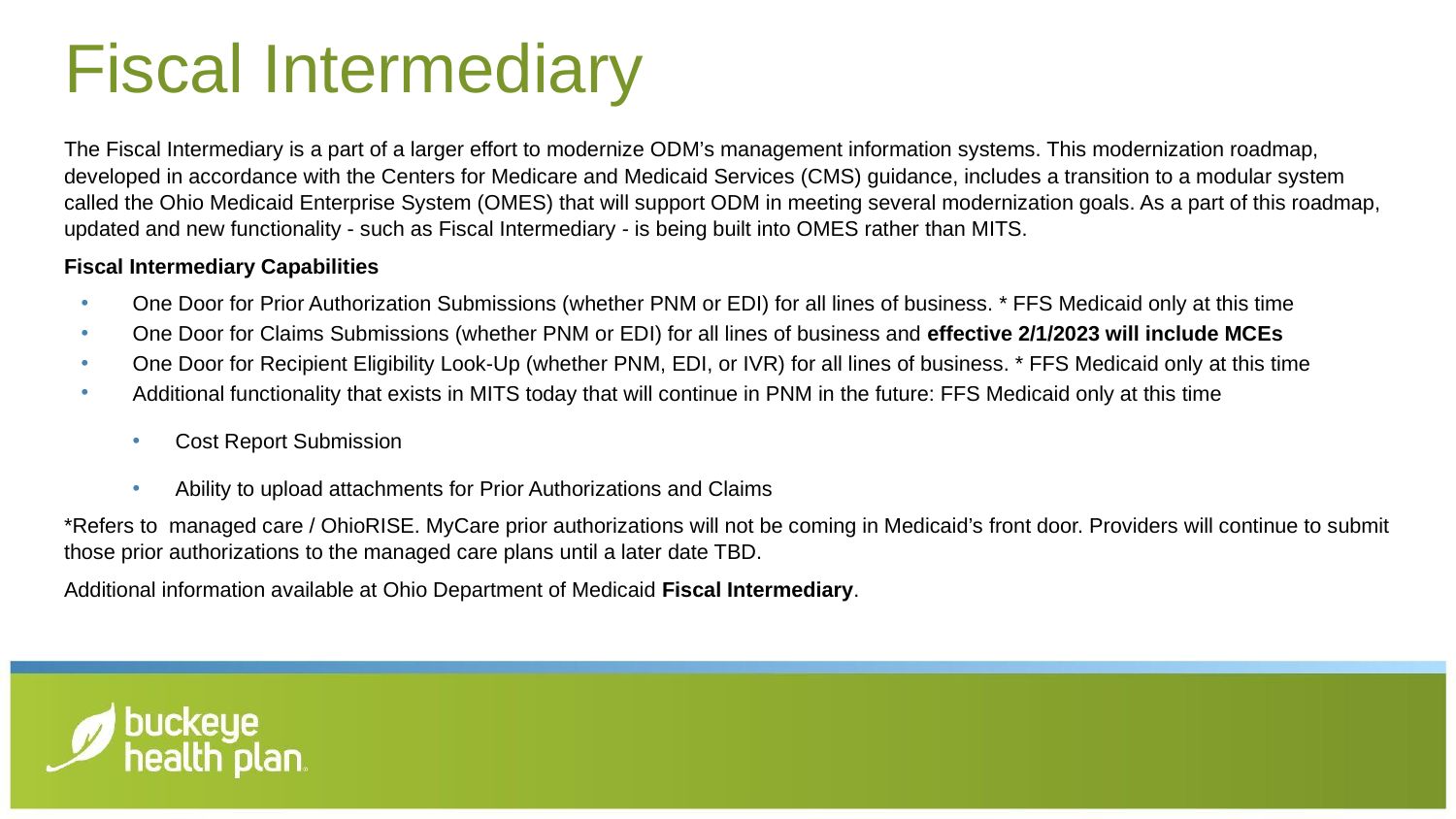

# Fiscal Intermediary
The Fiscal Intermediary is a part of a larger effort to modernize ODM’s management information systems. This modernization roadmap, developed in accordance with the Centers for Medicare and Medicaid Services (CMS) guidance, includes a transition to a modular system called the Ohio Medicaid Enterprise System (OMES) that will support ODM in meeting several modernization goals. As a part of this roadmap, updated and new functionality - such as Fiscal Intermediary - is being built into OMES rather than MITS.
Fiscal Intermediary Capabilities
One Door for Prior Authorization Submissions (whether PNM or EDI) for all lines of business. * FFS Medicaid only at this time
One Door for Claims Submissions (whether PNM or EDI) for all lines of business and effective 2/1/2023 will include MCEs
One Door for Recipient Eligibility Look-Up (whether PNM, EDI, or IVR) for all lines of business. * FFS Medicaid only at this time
Additional functionality that exists in MITS today that will continue in PNM in the future: FFS Medicaid only at this time
Cost Report Submission
Ability to upload attachments for Prior Authorizations and Claims
*Refers to  managed care / OhioRISE. MyCare prior authorizations will not be coming in Medicaid’s front door. Providers will continue to submit those prior authorizations to the managed care plans until a later date TBD.
Additional information available at Ohio Department of Medicaid Fiscal Intermediary.